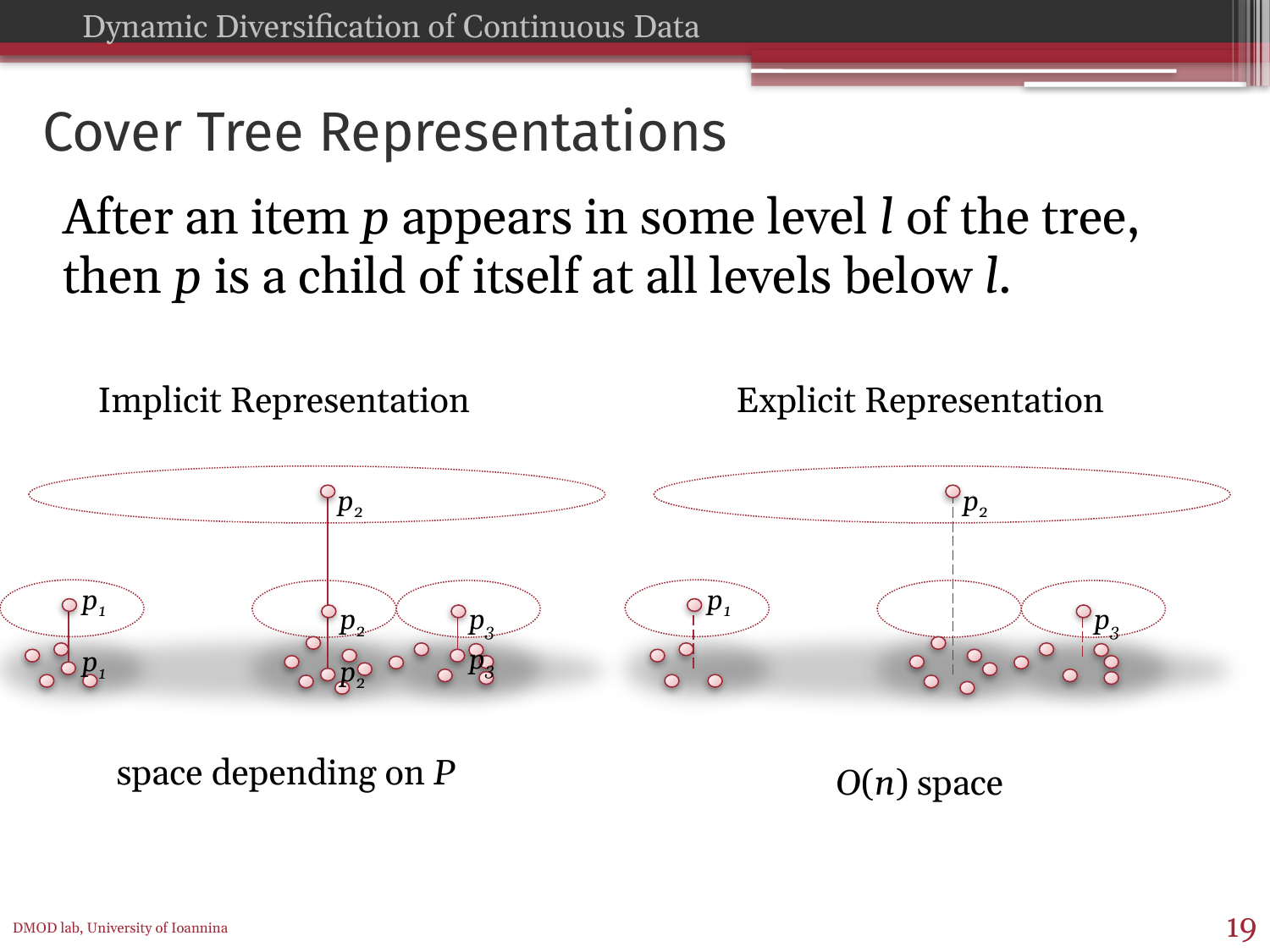

# Cover Tree Representations
After an item p appears in some level l of the tree, then p is a child of itself at all levels below l.
Implicit Representation
Explicit Representation

p2
p1
p2
p3
p3
p1
p2

p2
p1
p3
space depending on P
O(n) space
19
DMOD lab, University of Ioannina